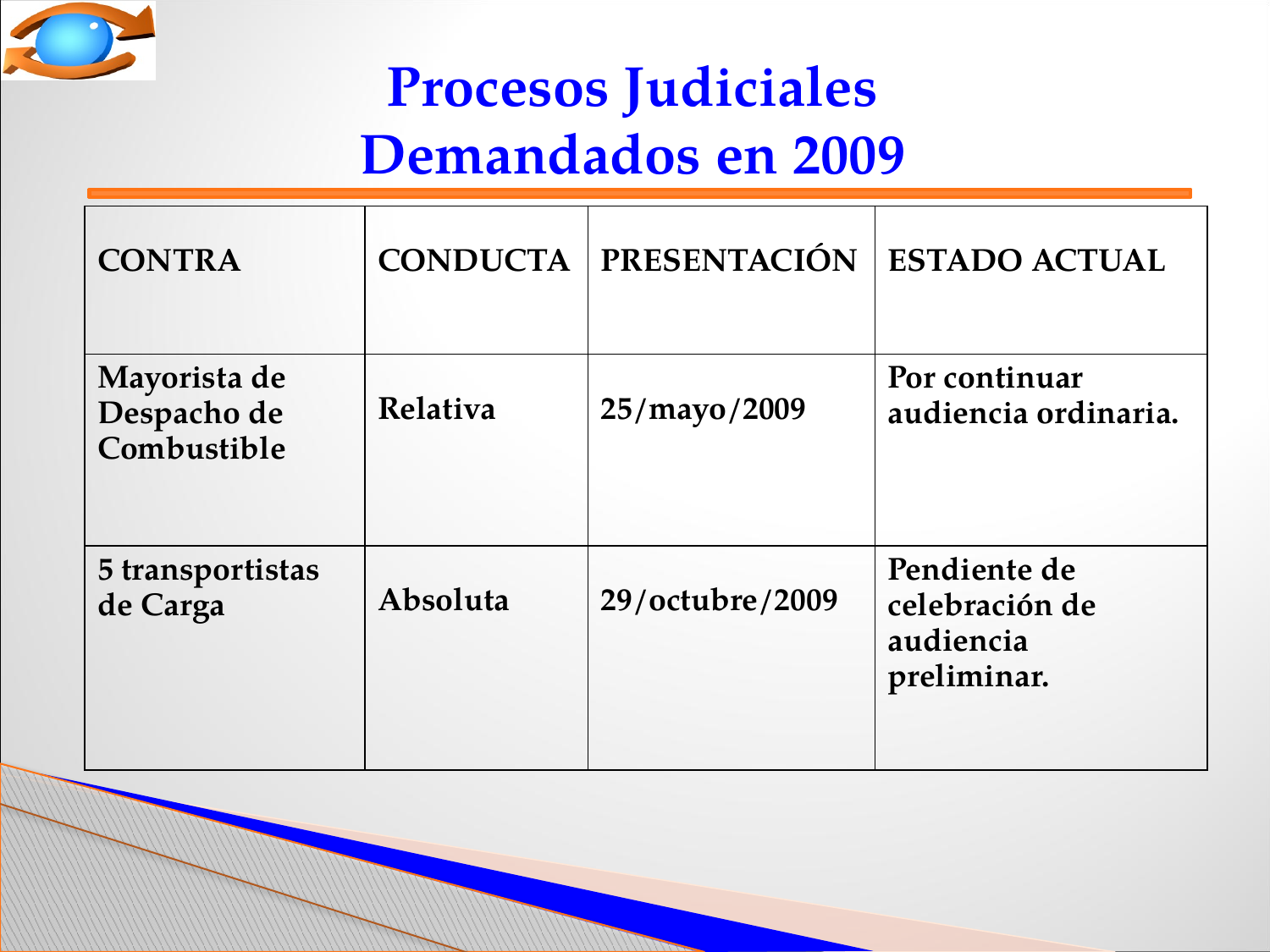

# Procesos Judiciales Demandados en 2009
| CONTRA | CONDUCTA | PRESENTACIÓN | ESTADO ACTUAL |
| --- | --- | --- | --- |
| Mayorista de Despacho de Combustible | Relativa | 25/mayo/2009 | Por continuar audiencia ordinaria. |
| 5 transportistas de Carga | Absoluta | 29/octubre/2009 | Pendiente de celebración de audiencia preliminar. |